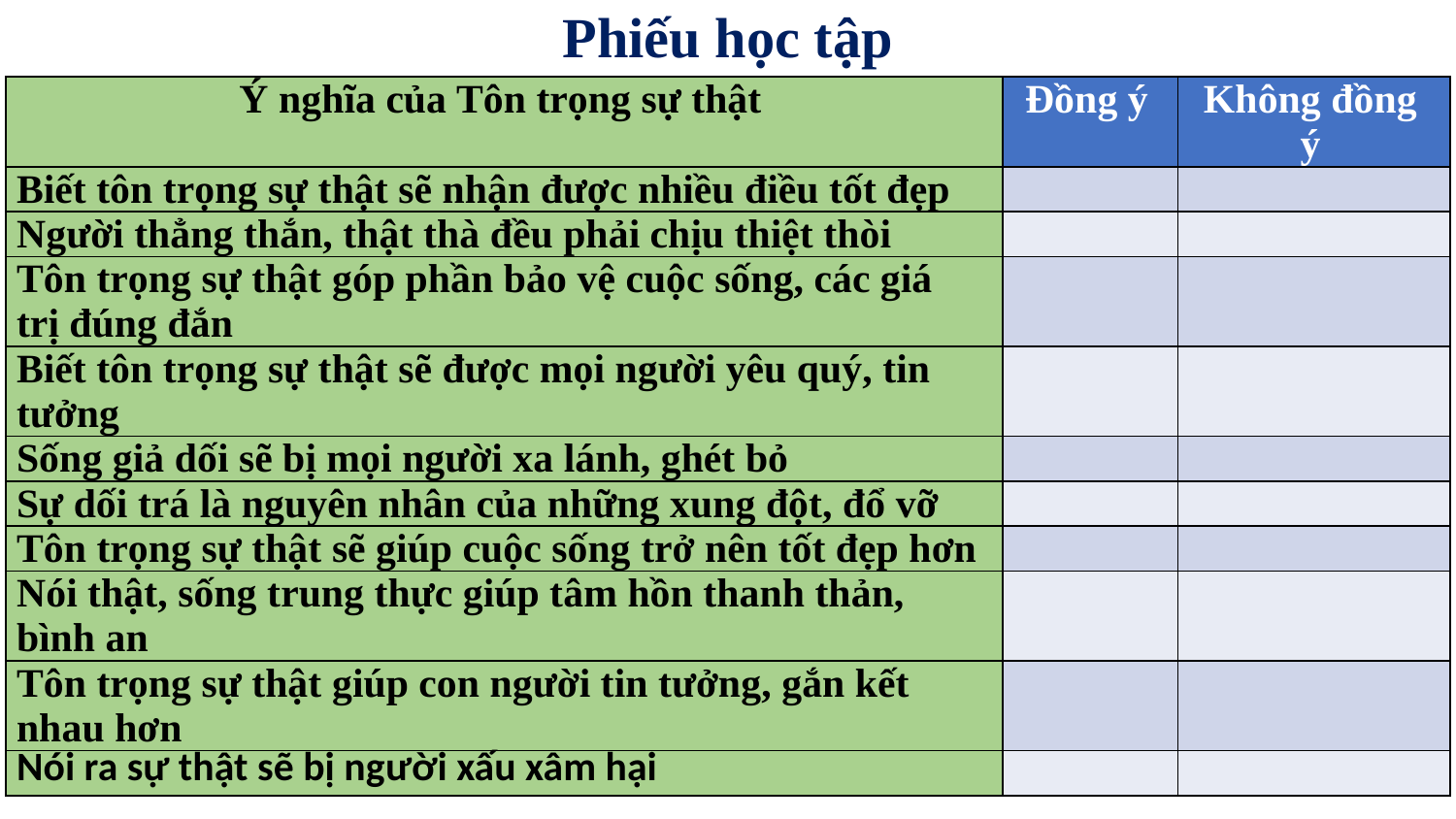

Phiếu học tập
| Ý nghĩa của Tôn trọng sự thật | Đồng ý | Không đồng ý |
| --- | --- | --- |
| Biết tôn trọng sự thật sẽ nhận được nhiều điều tốt đẹp |  |  |
| Người thẳng thắn, thật thà đều phải chịu thiệt thòi |  |  |
| Tôn trọng sự thật góp phần bảo vệ cuộc sống, các giá trị đúng đắn |  |  |
| Biết tôn trọng sự thật sẽ được mọi người yêu quý, tin tưởng |  |  |
| Sống giả dối sẽ bị mọi người xa lánh, ghét bỏ |  |  |
| Sự dối trá là nguyên nhân của những xung đột, đổ vỡ |  |  |
| Tôn trọng sự thật sẽ giúp cuộc sống trở nên tốt đẹp hơn |  |  |
| Nói thật, sống trung thực giúp tâm hồn thanh thản, bình an |  |  |
| Tôn trọng sự thật giúp con người tin tưởng, gắn kết nhau hơn |  |  |
| Nói ra sự thật sẽ bị người xấu xâm hại |  |  |